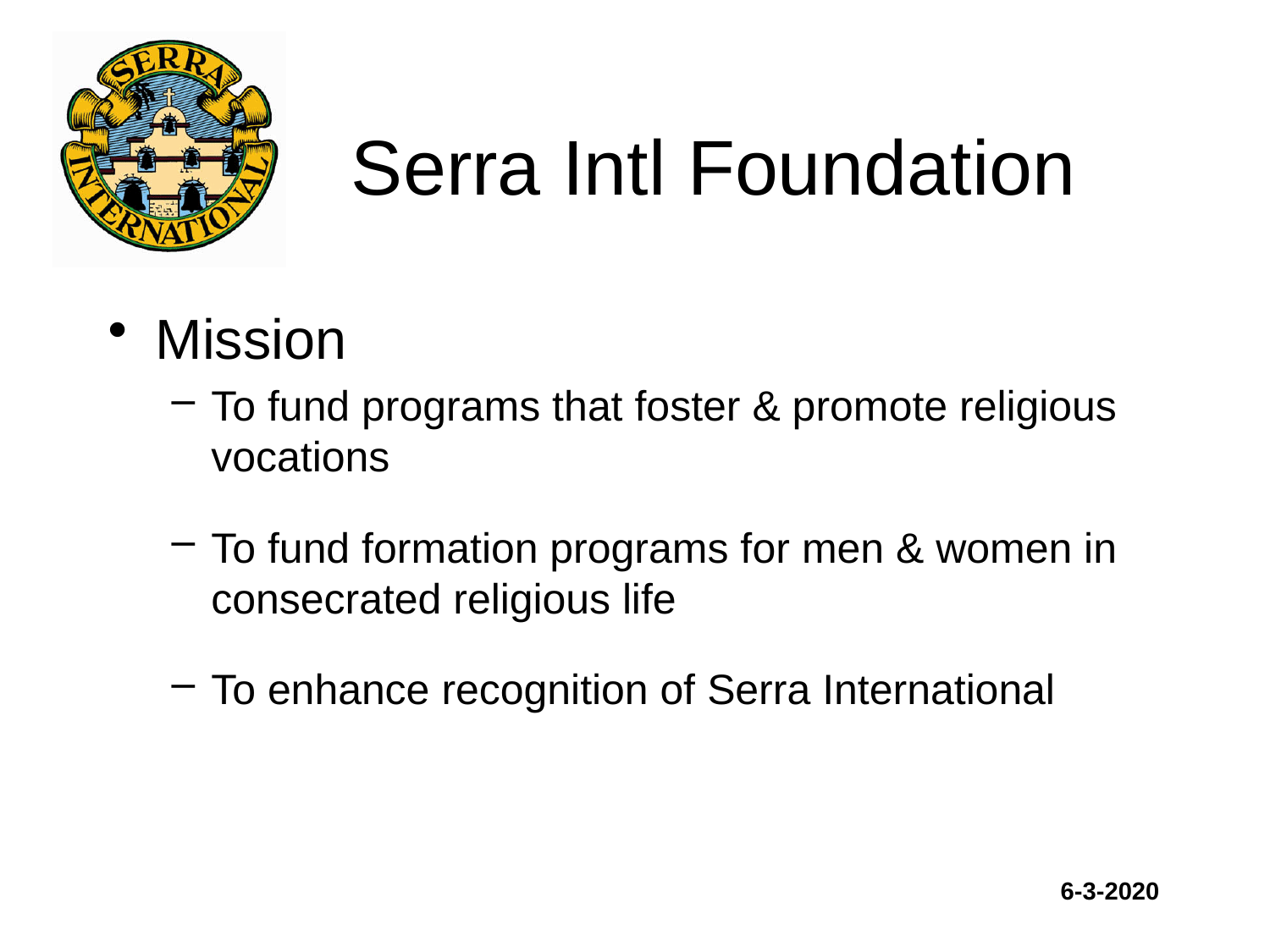

# Serra Intl Foundation
Mission
To fund programs that foster & promote religious vocations
To fund formation programs for men & women in consecrated religious life
To enhance recognition of Serra International